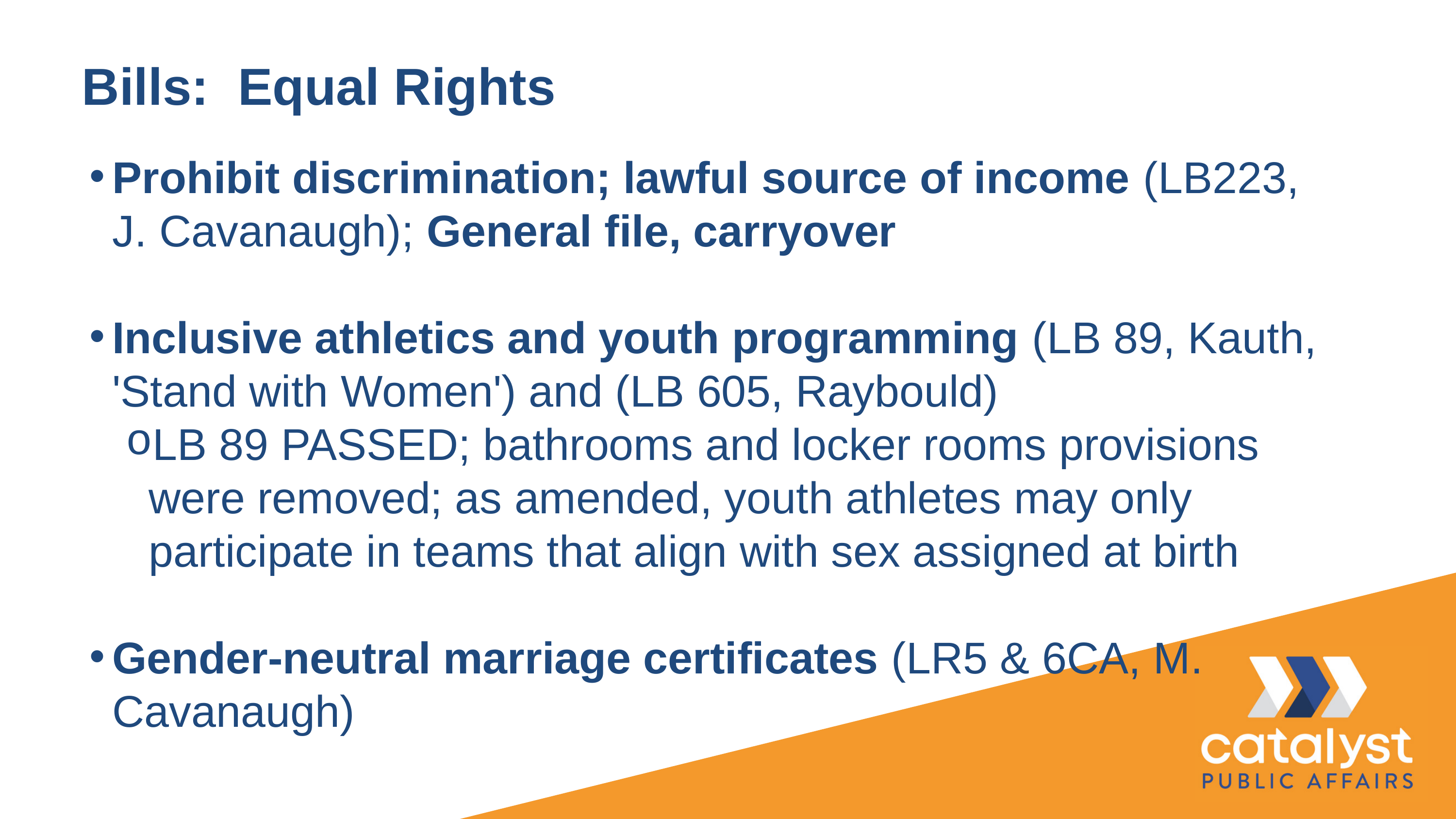

Bills:  Equal Rights
Prohibit discrimination; lawful source of income (LB223, J. Cavanaugh); General file, carryover

Inclusive athletics and youth programming (LB 89, Kauth, 'Stand with Women') and (LB 605, Raybould)
LB 89 PASSED; bathrooms and locker rooms provisions were removed; as amended, youth athletes may only participate in teams that align with sex assigned at birth

Gender-neutral marriage certificates (LR5 & 6CA, M. Cavanaugh)